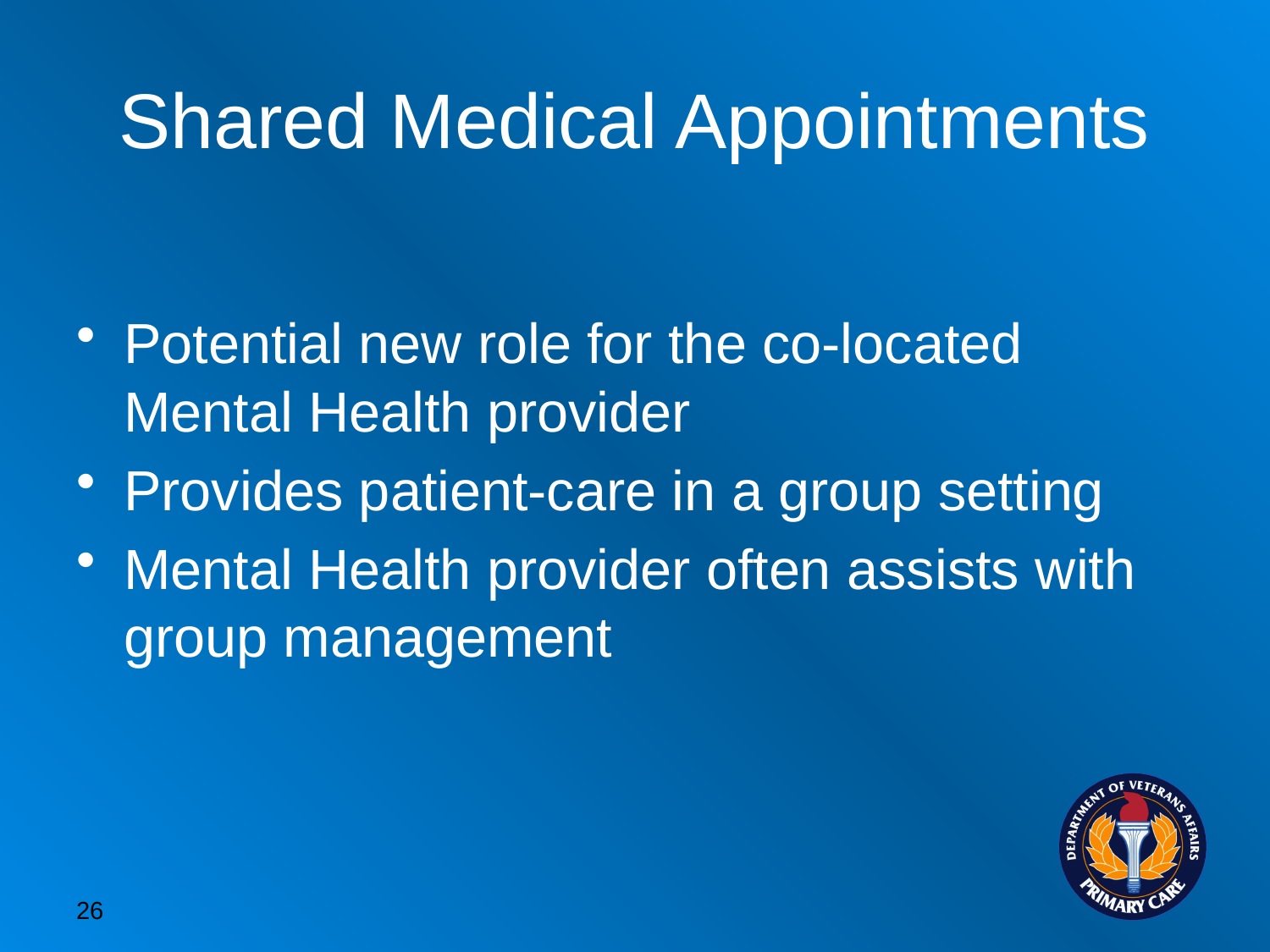

# Shared Medical Appointments

Potential new role for the co-located Mental Health provider
Provides patient-care in a group setting
Mental Health provider often assists with group management
26